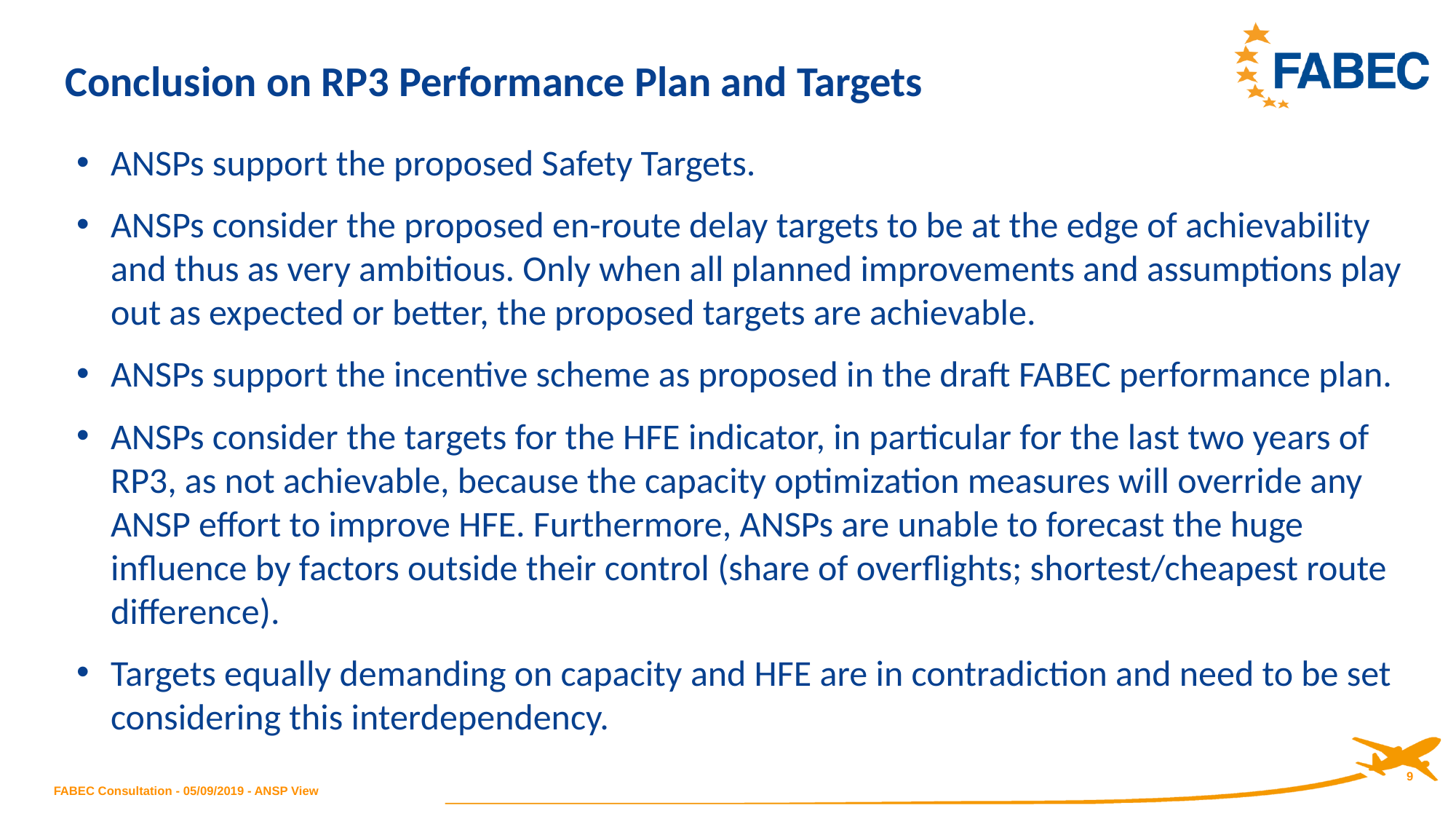

Conclusion on RP3 Performance Plan and Targets
ANSPs support the proposed Safety Targets.
ANSPs consider the proposed en-route delay targets to be at the edge of achievability and thus as very ambitious. Only when all planned improvements and assumptions play out as expected or better, the proposed targets are achievable.
ANSPs support the incentive scheme as proposed in the draft FABEC performance plan.
ANSPs consider the targets for the HFE indicator, in particular for the last two years of RP3, as not achievable, because the capacity optimization measures will override any ANSP effort to improve HFE. Furthermore, ANSPs are unable to forecast the huge influence by factors outside their control (share of overflights; shortest/cheapest route difference).
Targets equally demanding on capacity and HFE are in contradiction and need to be set considering this interdependency.

FABEC Consultation - 05/09/2019 - ANSP View